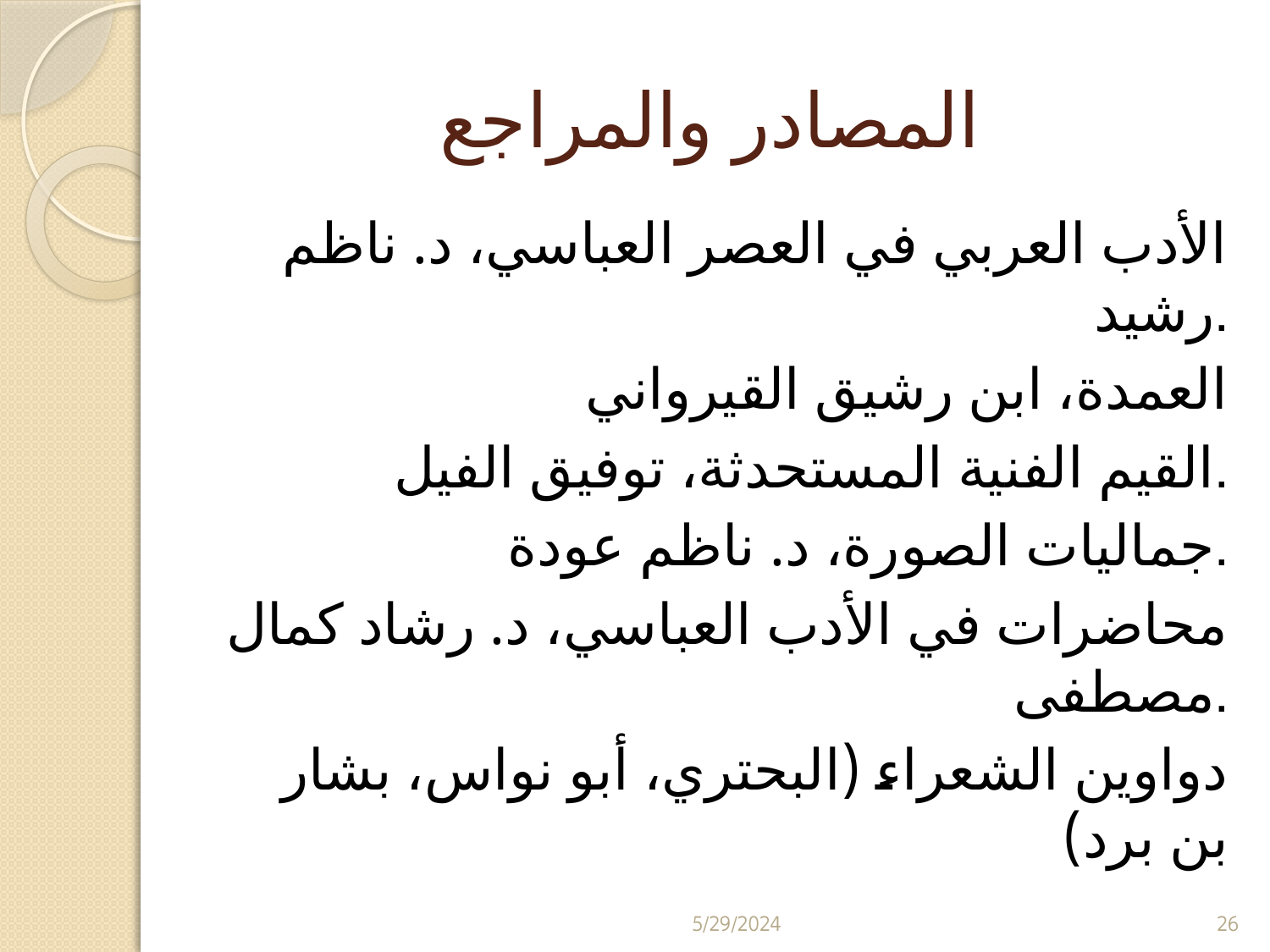

# المصادر والمراجع
الأدب العربي في العصر العباسي، د. ناظم رشيد.
العمدة، ابن رشيق القيرواني
القيم الفنية المستحدثة، توفيق الفيل.
جماليات الصورة، د. ناظم عودة.
محاضرات في الأدب العباسي، د. رشاد كمال مصطفى.
دواوين الشعراء (البحتري، أبو نواس، بشار بن برد)
5/29/2024
26